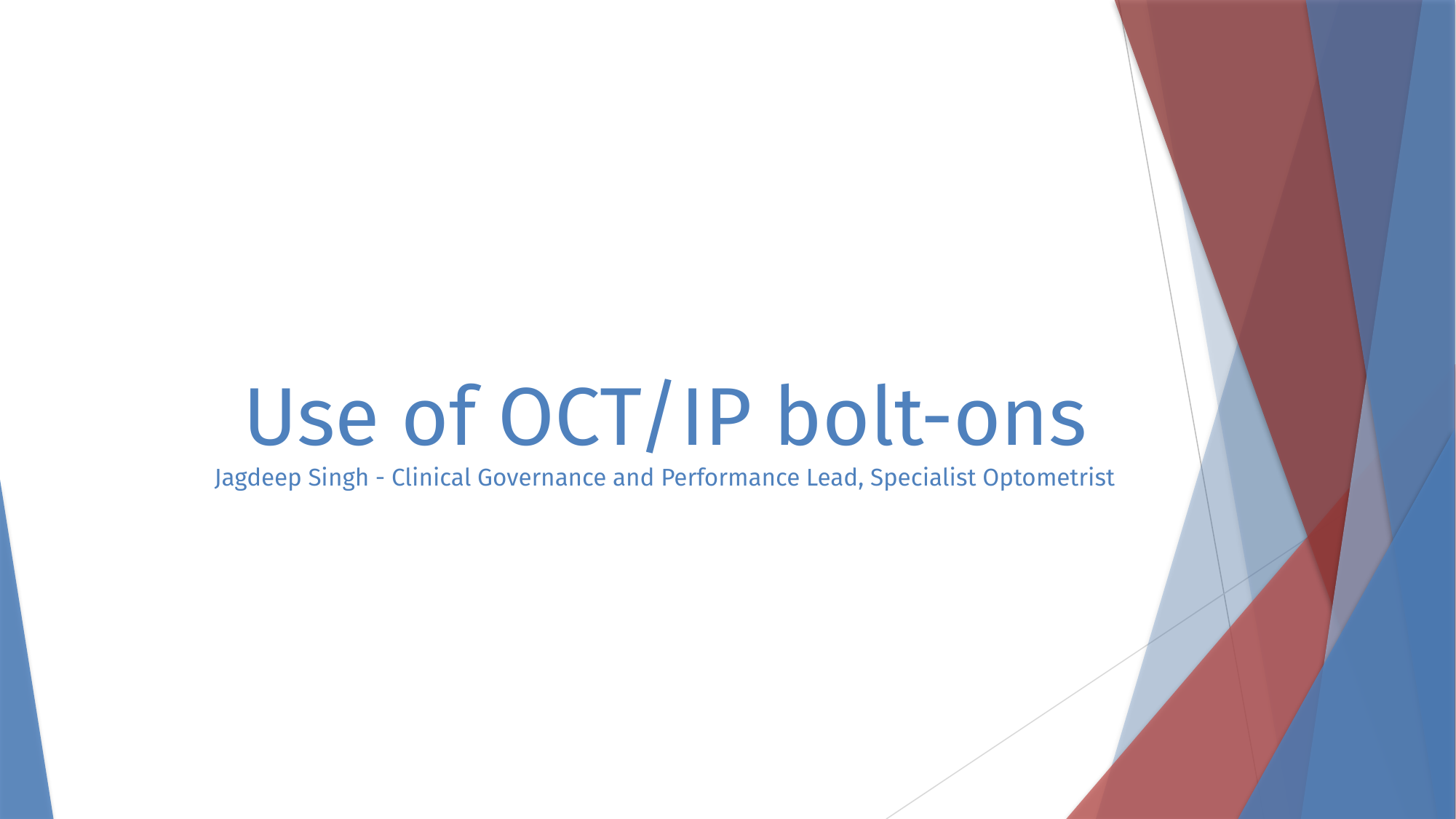

# Use of OCT/IP bolt-ons Jagdeep Singh - Clinical Governance and Performance Lead, Specialist Optometrist